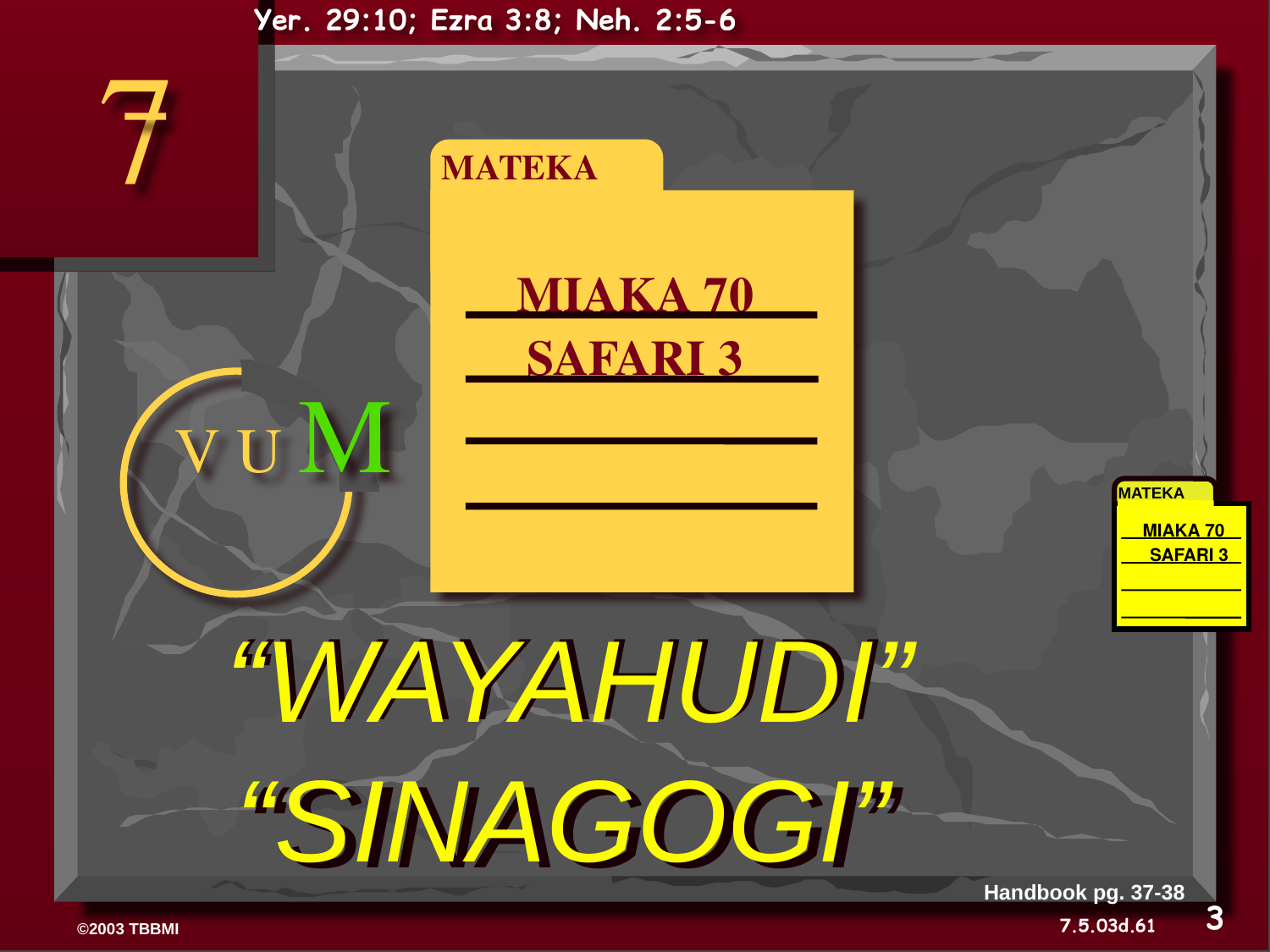

Yer. 29:10; Ezra 3:8; Neh. 2:5-6

7

MATEKA

MIAKA 70

SAFARI 3

V U M

MATEKA

MIAKA 70
SAFARI 3

“WAYAHUDI
“WAYAHUDI”
“SINAGOGI”
“SINAGOGI”

Handbook pg. 37-38
3
61